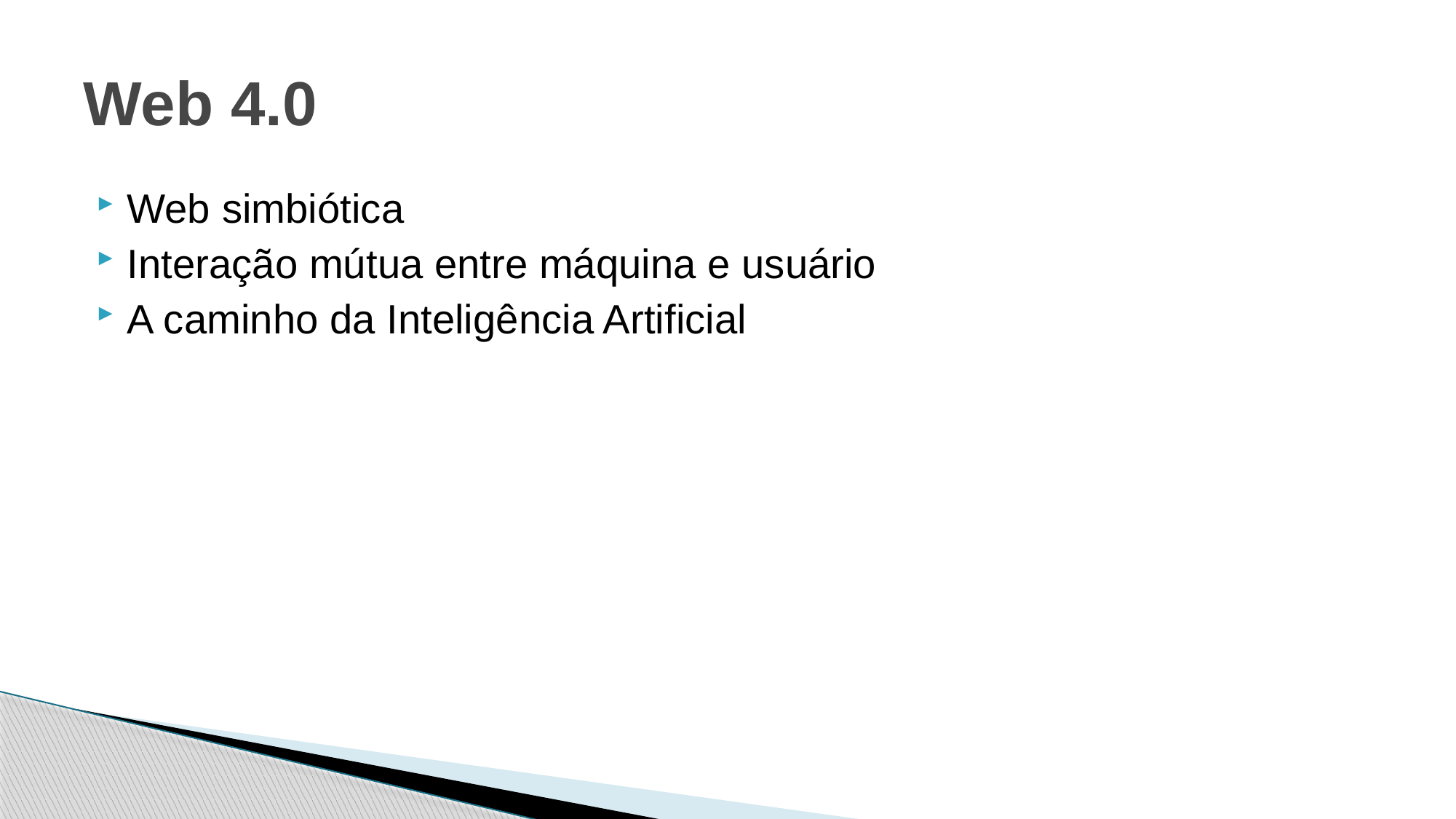

# Web 4.0
Web simbiótica
Interação mútua entre máquina e usuário
A caminho da Inteligência Artificial